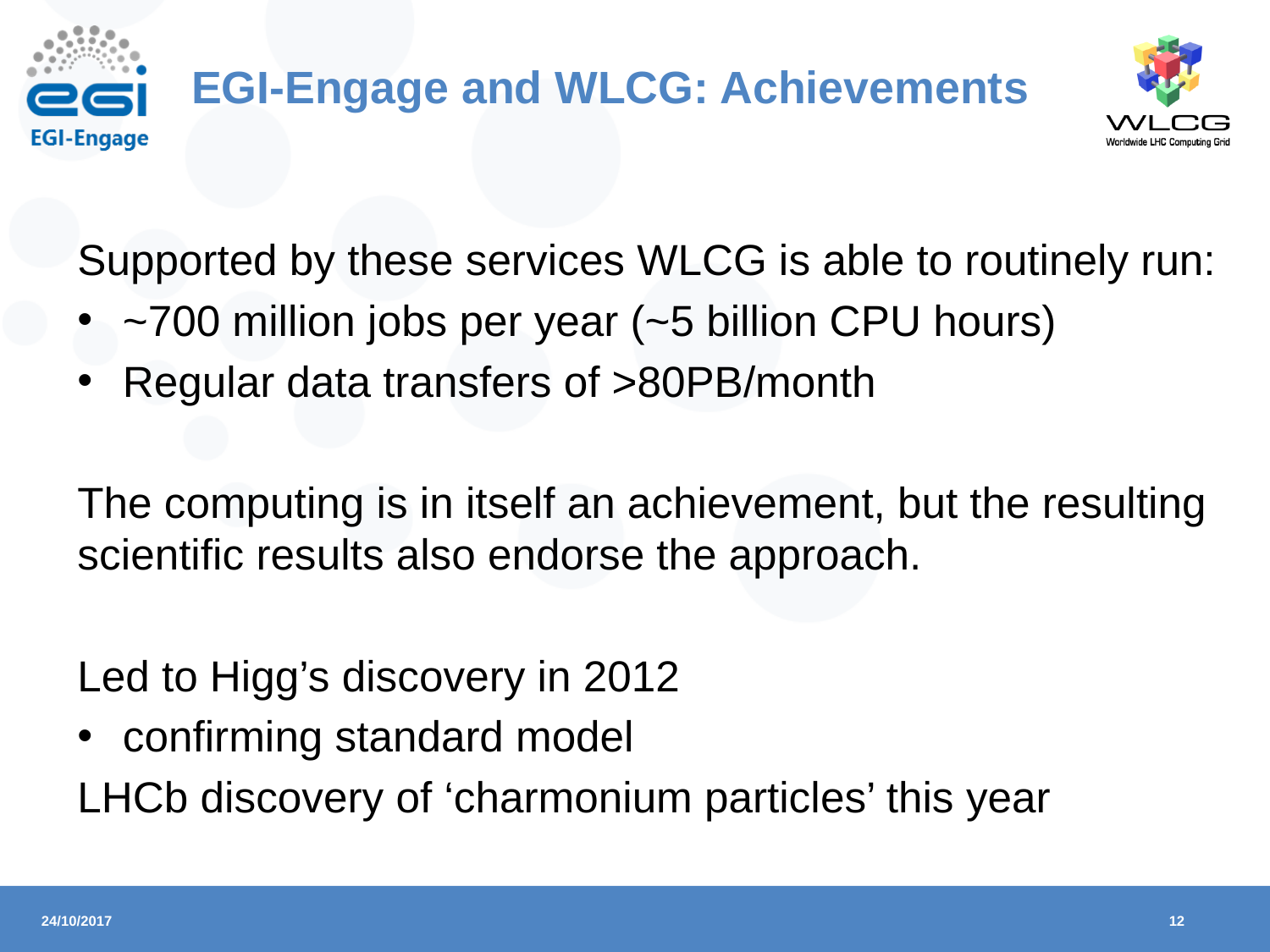

# EGI-Engage and WLCG: Achievements
Supported by these services WLCG is able to routinely run:
~700 million jobs per year (~5 billion CPU hours)
Regular data transfers of >80PB/month

The computing is in itself an achievement, but the resulting scientific results also endorse the approach.

Led to Higg’s discovery in 2012
confirming standard model
LHCb discovery of ‘charmonium particles’ this year